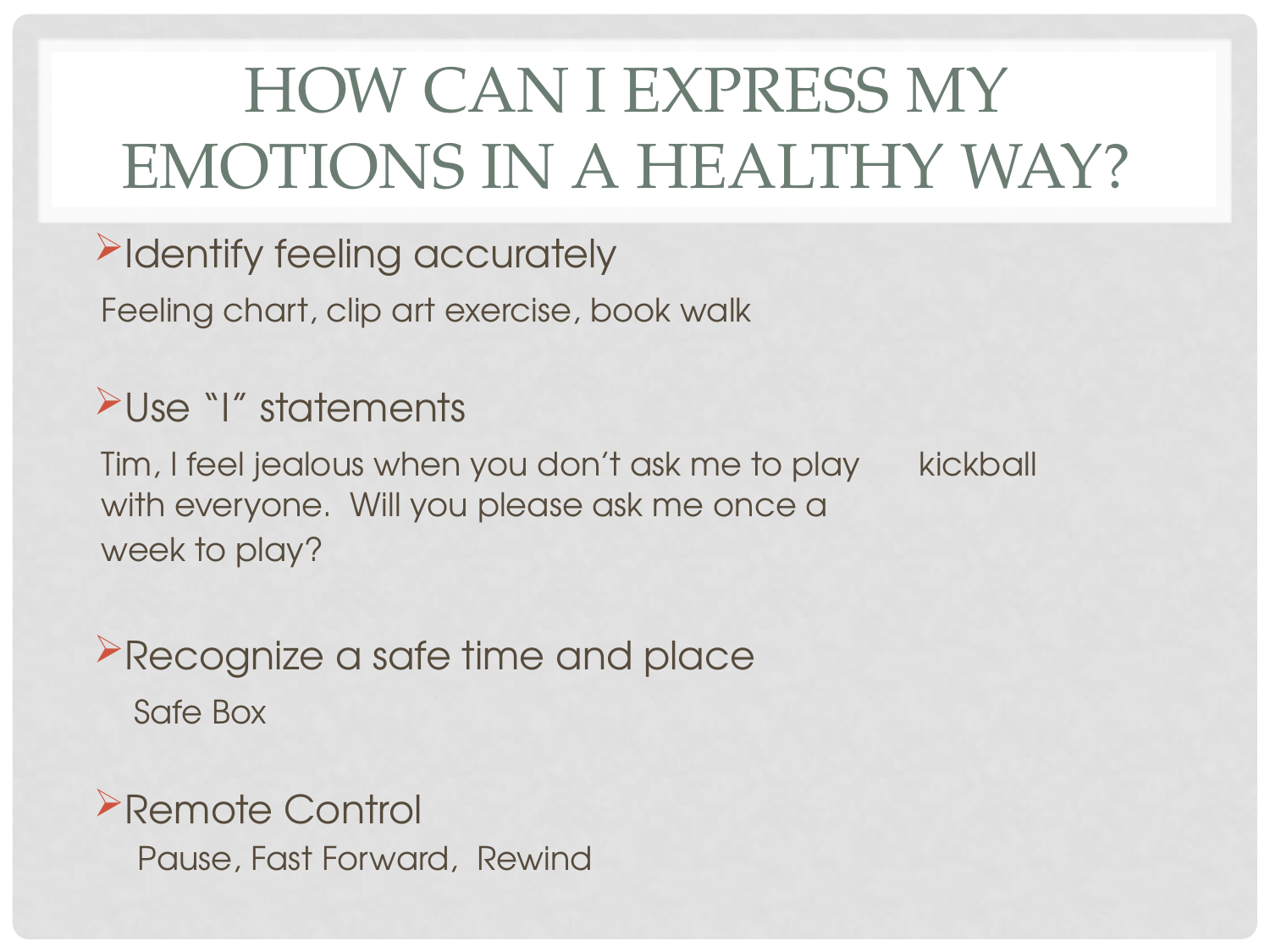

# How can I express my emotions in a healthy way?
Identify feeling accurately
	Feeling chart, clip art exercise, book walk

Use “I” statements
	Tim, I feel jealous when you don’t ask me to play 		kickball with everyone.  Will you please ask me once a
	week to play?

Recognize a safe time and place
	   Safe Box

Remote Control
	    Pause, Fast Forward,  Rewind